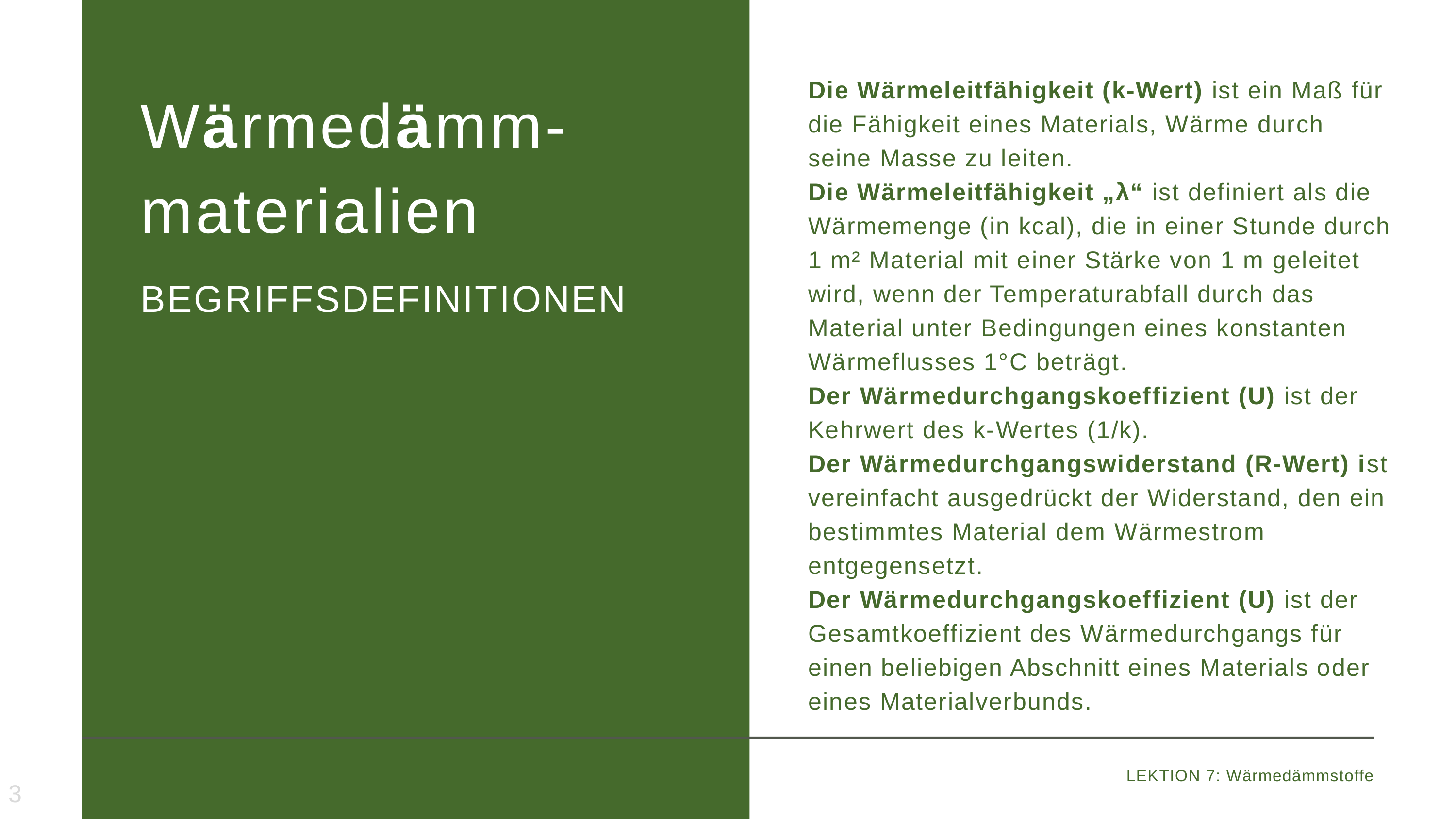

Die Wärmeleitfähigkeit (k-Wert) ist ein Maß für die Fähigkeit eines Materials, Wärme durch seine Masse zu leiten.
Die Wärmeleitfähigkeit „λ“ ist definiert als die Wärmemenge (in kcal), die in einer Stunde durch 1 m² Material mit einer Stärke von 1 m geleitet wird, wenn der Temperaturabfall durch das Material unter Bedingungen eines konstanten Wärmeflusses 1°C beträgt.
Der Wärmedurchgangskoeffizient (U) ist der Kehrwert des k-Wertes (1/k).
Der Wärmedurchgangswiderstand (R-Wert) ist vereinfacht ausgedrückt der Widerstand, den ein bestimmtes Material dem Wärmestrom entgegensetzt.
Der Wärmedurchgangskoeffizient (U) ist der Gesamtkoeffizient des Wärmedurchgangs für einen beliebigen Abschnitt eines Materials oder eines Materialverbunds.
Wärmedämm-materialien
BEGRIFFSDEFINITIONEN

LEKTION 7: Wärmedämmstoffe
3